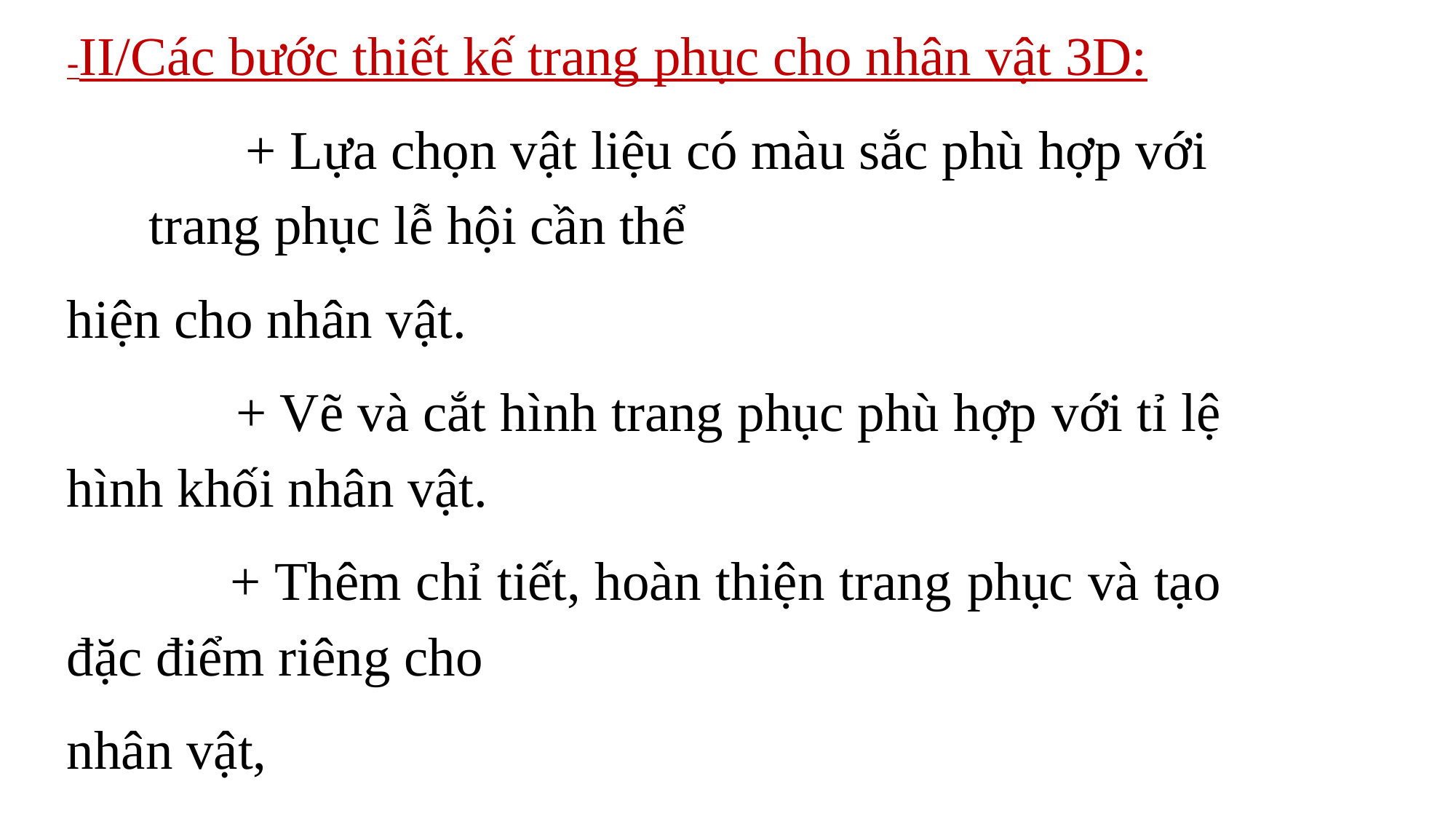

-II/Các bước thiết kế trang phục cho nhân vật 3D:
             + Lựa chọn vật liệu có màu sắc phù hợp với        trang phục lễ hội cần thể
hiện cho nhân vật.
            + Vẽ và cắt hình trang phục phù hợp với tỉ lệ hình khối nhân vật.
           + Thêm chỉ tiết, hoàn thiện trang phục và tạo đặc điểm riêng cho
nhân vật,